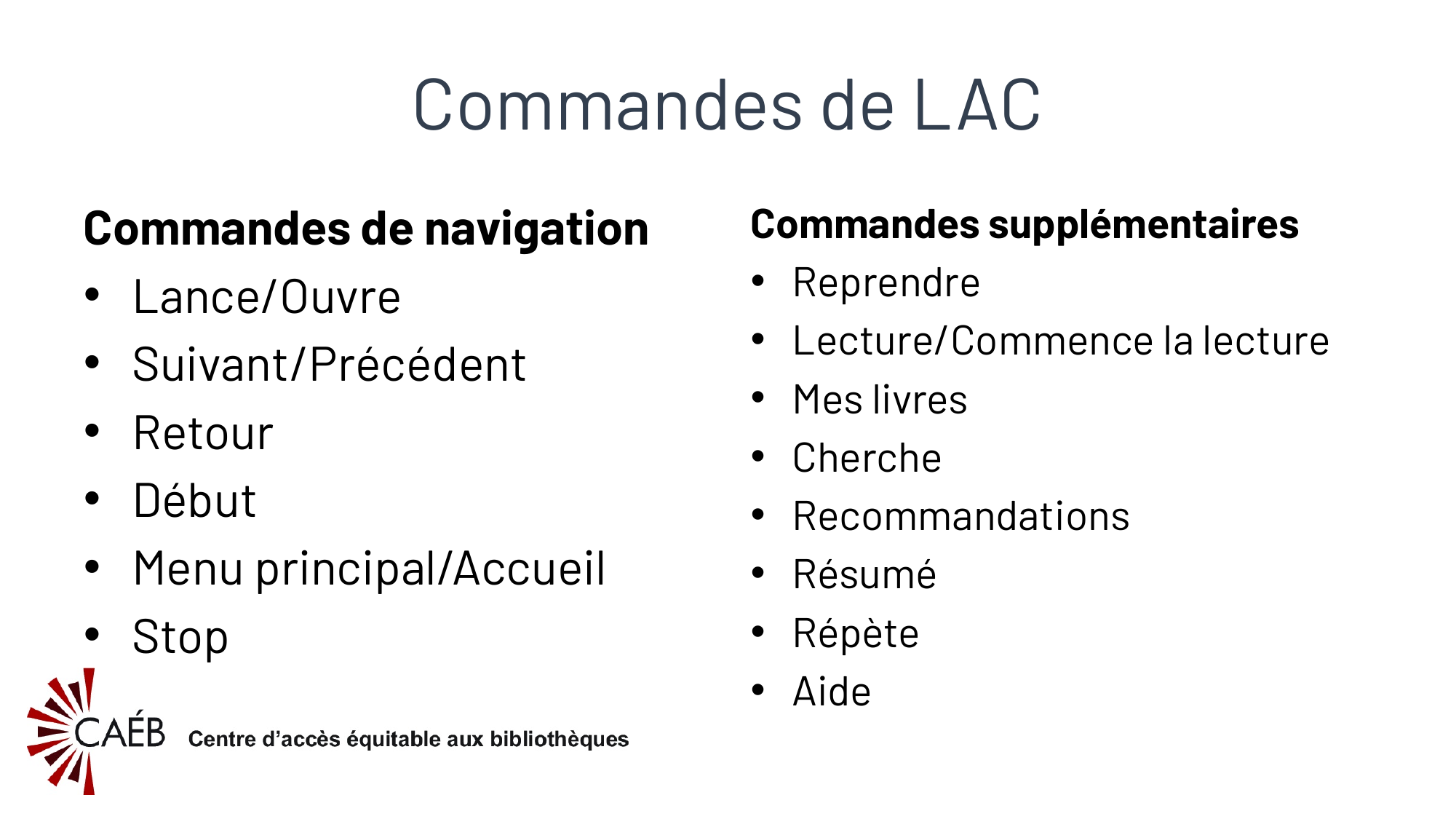

# Commandes de LAC
Commandes de navigation
Lance/Ouvre
Suivant/Précédent
Retour
Début
Menu principal/Accueil
Stop
Commandes supplémentaires
Reprendre
Lecture/Commence la lecture
Mes livres
Cherche
Recommandations
Résumé
Répète
Aide